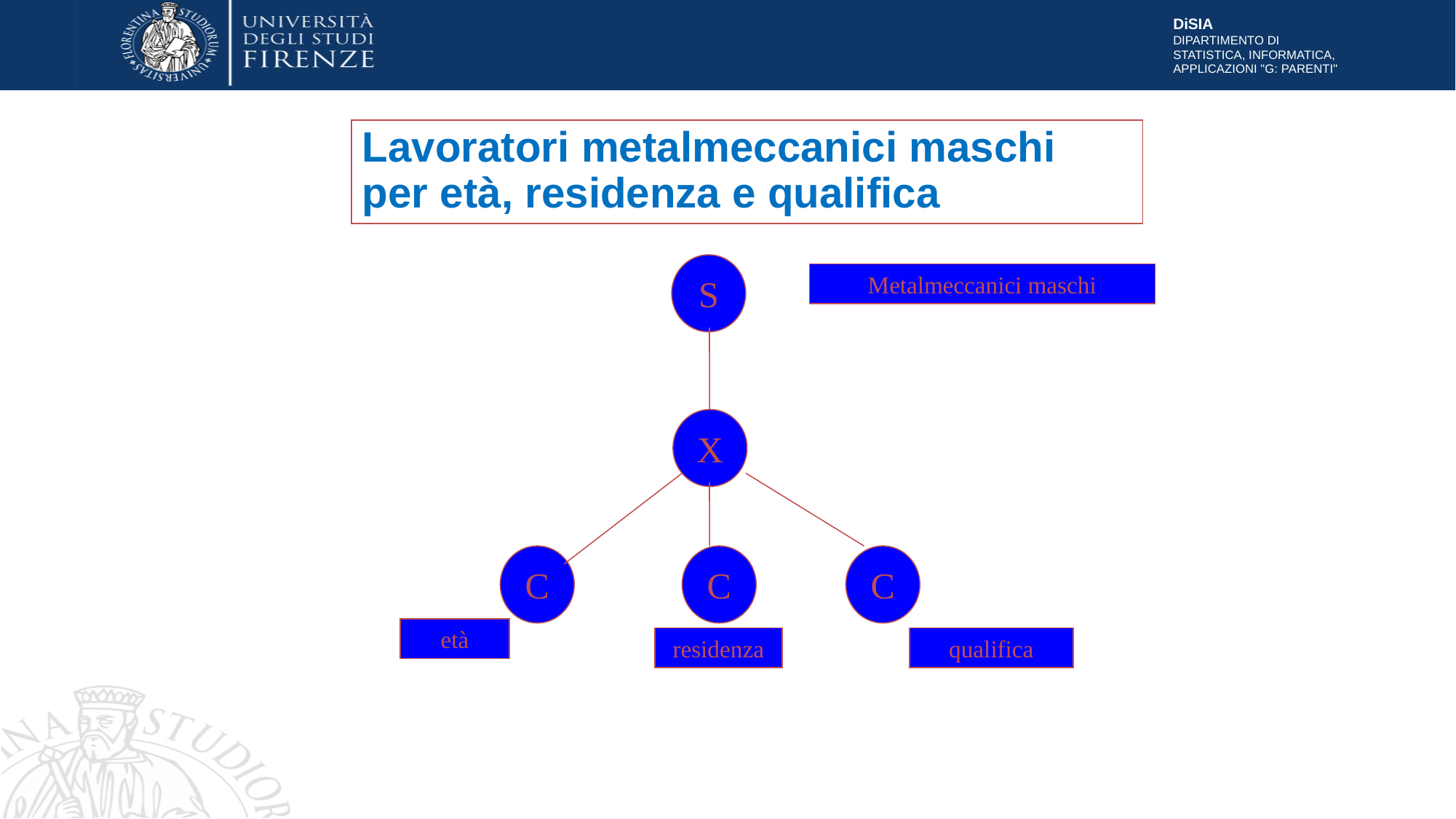

Lavoratori metalmeccanici maschi per età, residenza e qualifica
S
Metalmeccanici maschi

X

C
C
C
età
residenza
qualifica